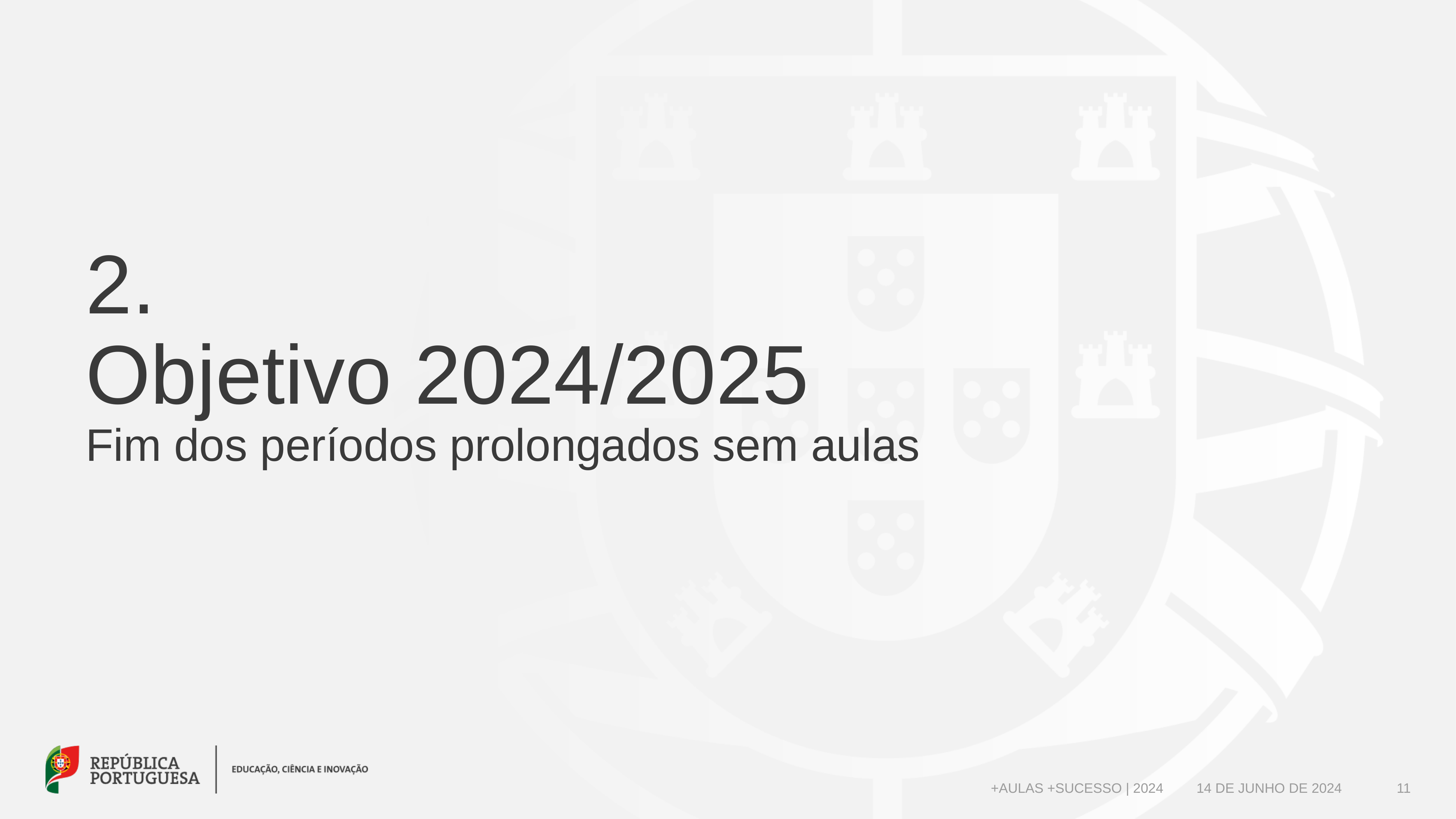

# 2. Objetivo 2024/2025 Fim dos períodos prolongados sem aulas